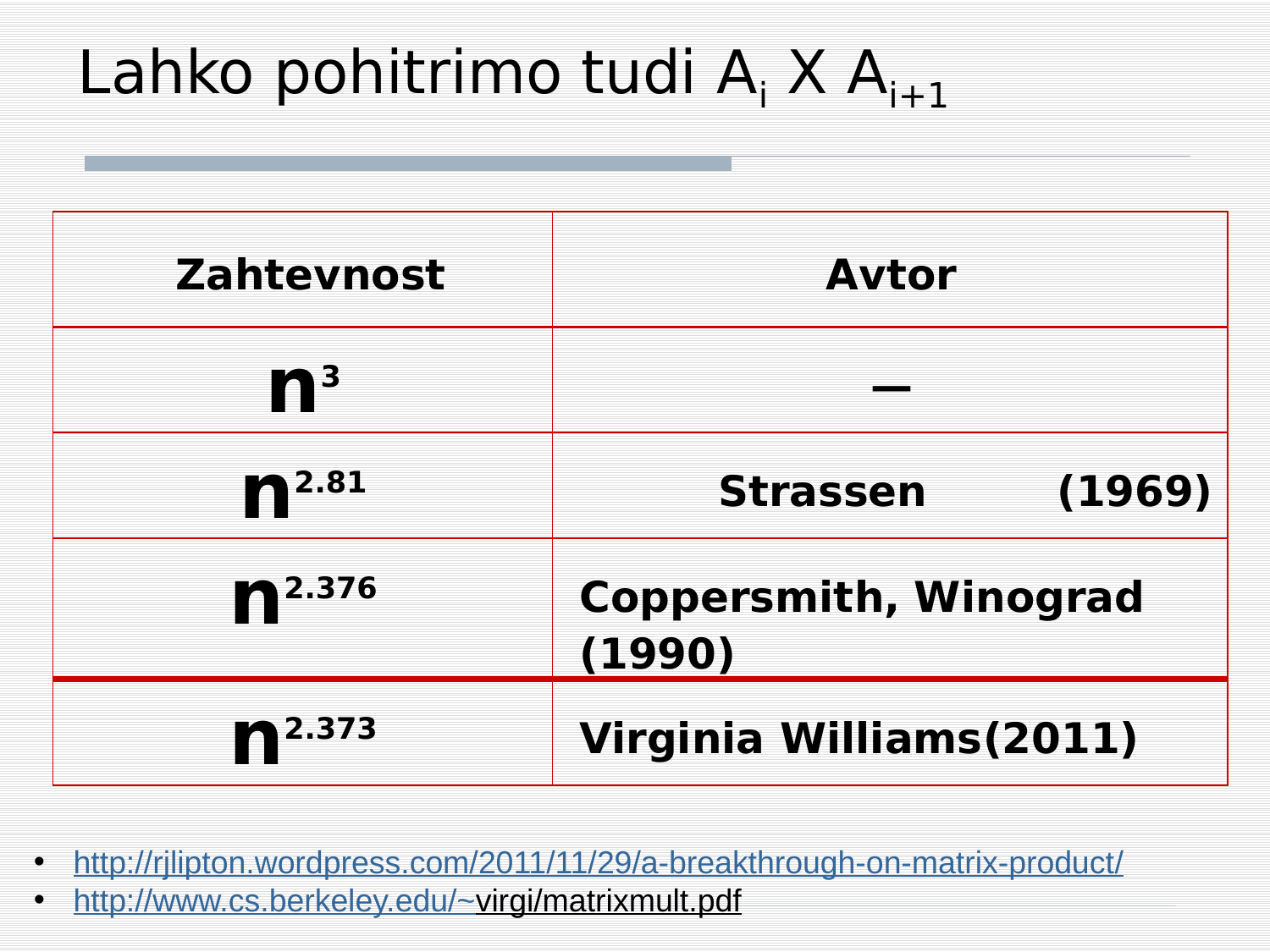

# Lahko pohitrimo tudi Ai X Ai+1
| Zahtevnost | Avtor |
| --- | --- |
| n3 | — |
| n2.81 | Strassen (1969) |
| n2.376 | Coppersmith, Winograd (1990) |
| n2.373 | Virginia Williams(2011) |
http://rjlipton.wordpress.com/2011/11/29/a-breakthrough-on-matrix-product/
http://www.cs.berkeley.edu/~virgi/matrixmult.pdf